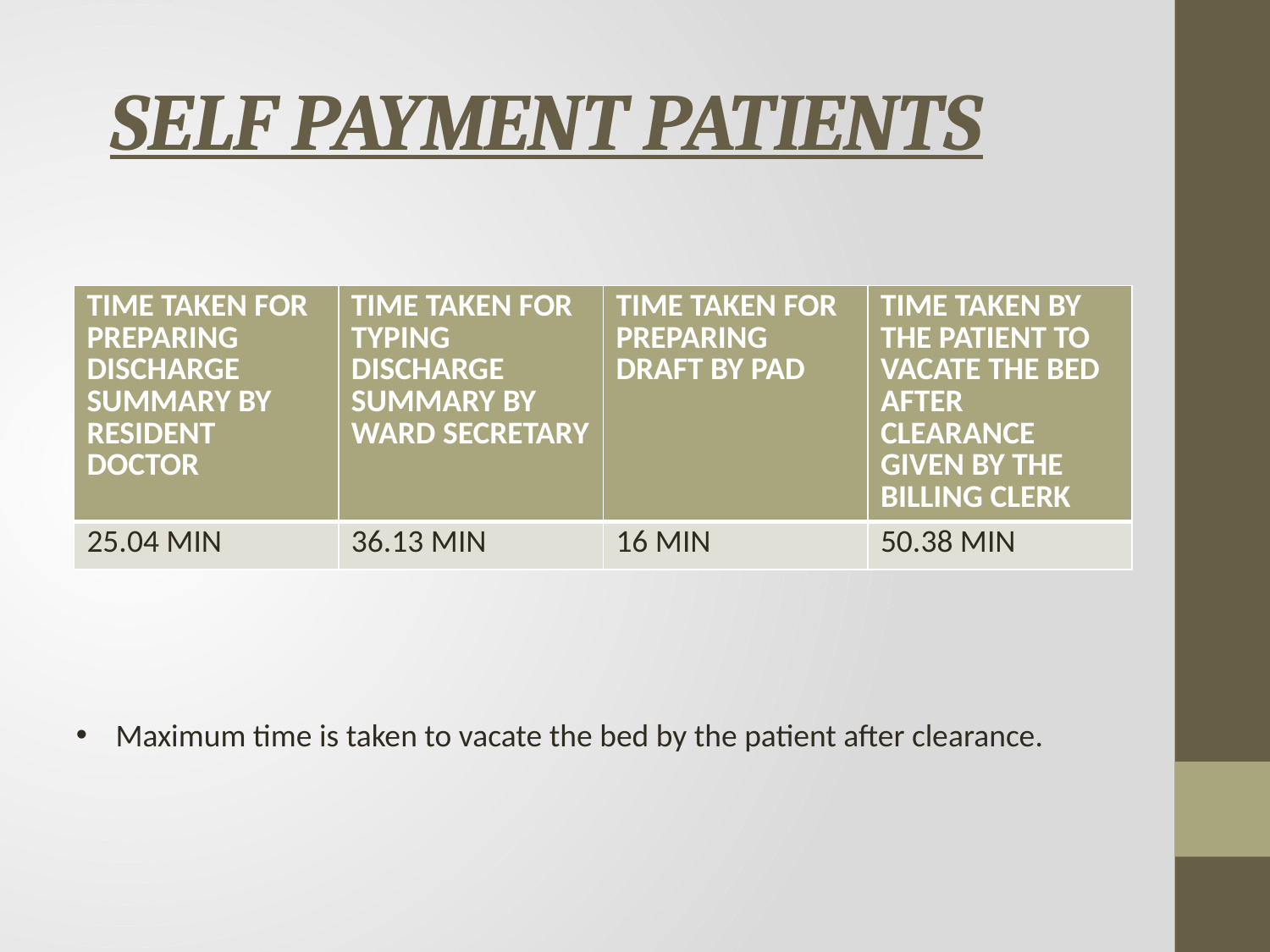

# SELF PAYMENT PATIENTS
| TIME TAKEN FOR PREPARING DISCHARGE SUMMARY BY RESIDENT DOCTOR | TIME TAKEN FOR TYPING DISCHARGE SUMMARY BY WARD SECRETARY | TIME TAKEN FOR PREPARING DRAFT BY PAD | TIME TAKEN BY THE PATIENT TO VACATE THE BED AFTER CLEARANCE GIVEN BY THE BILLING CLERK |
| --- | --- | --- | --- |
| 25.04 MIN | 36.13 MIN | 16 MIN | 50.38 MIN |
Maximum time is taken to vacate the bed by the patient after clearance.